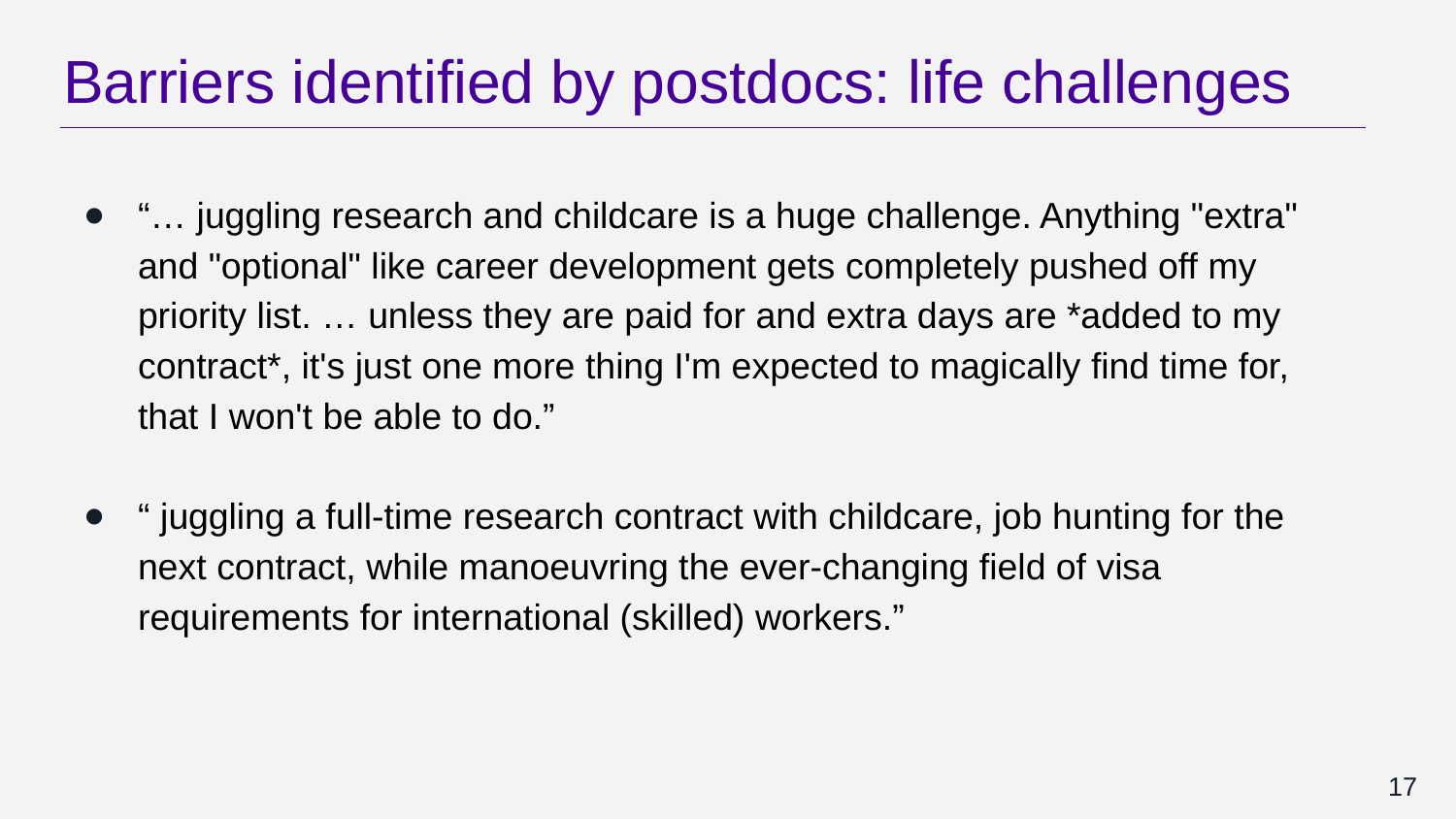

# Barriers identified by postdocs: life challenges
“… juggling research and childcare is a huge challenge. Anything "extra" and "optional" like career development gets completely pushed off my priority list. … unless they are paid for and extra days are *added to my contract*, it's just one more thing I'm expected to magically find time for, that I won't be able to do.”

“ juggling a full-time research contract with childcare, job hunting for the next contract, while manoeuvring the ever-changing field of visa requirements for international (skilled) workers.”

17